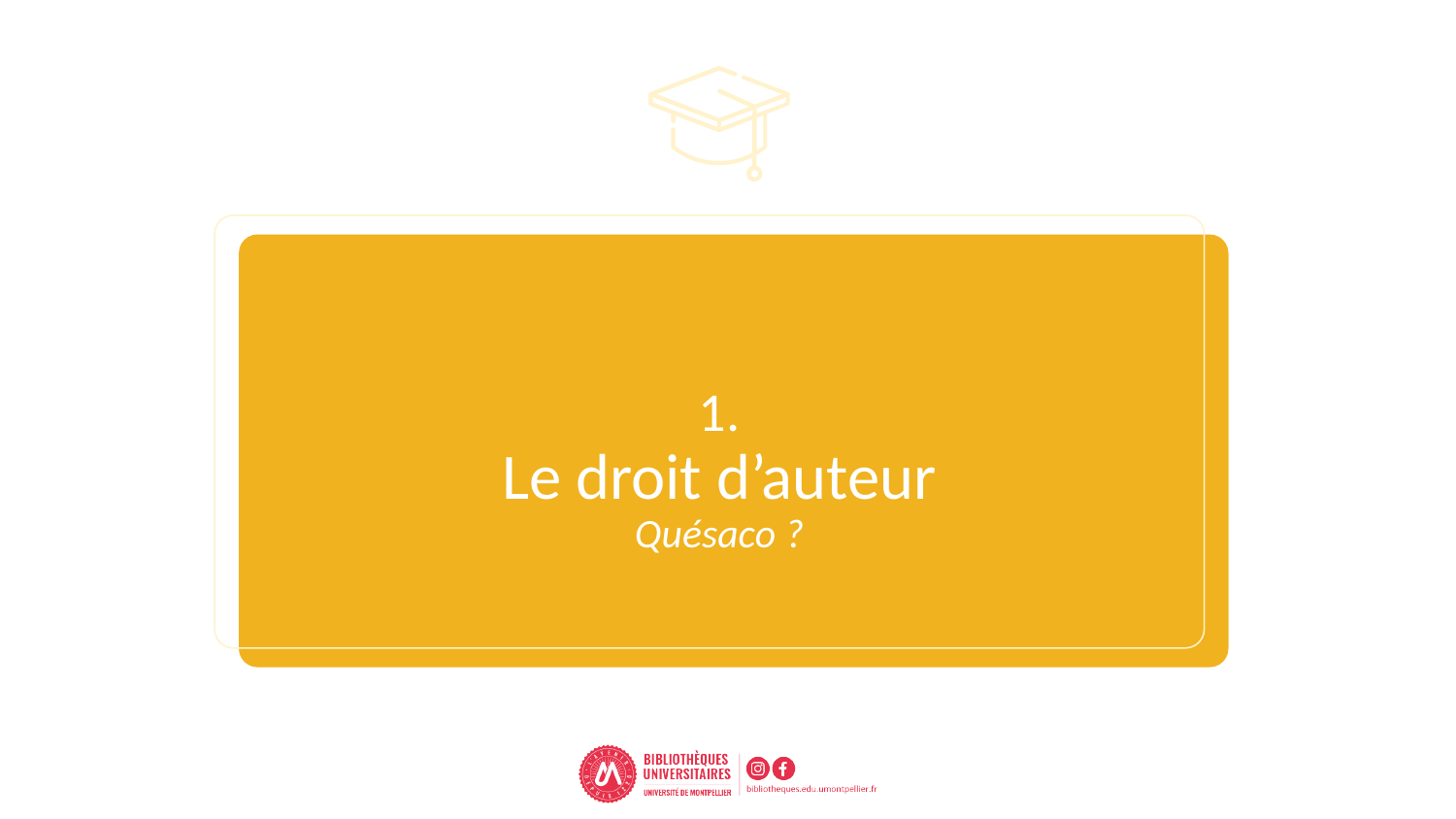

# 1. Le droit d’auteur Quésaco ?